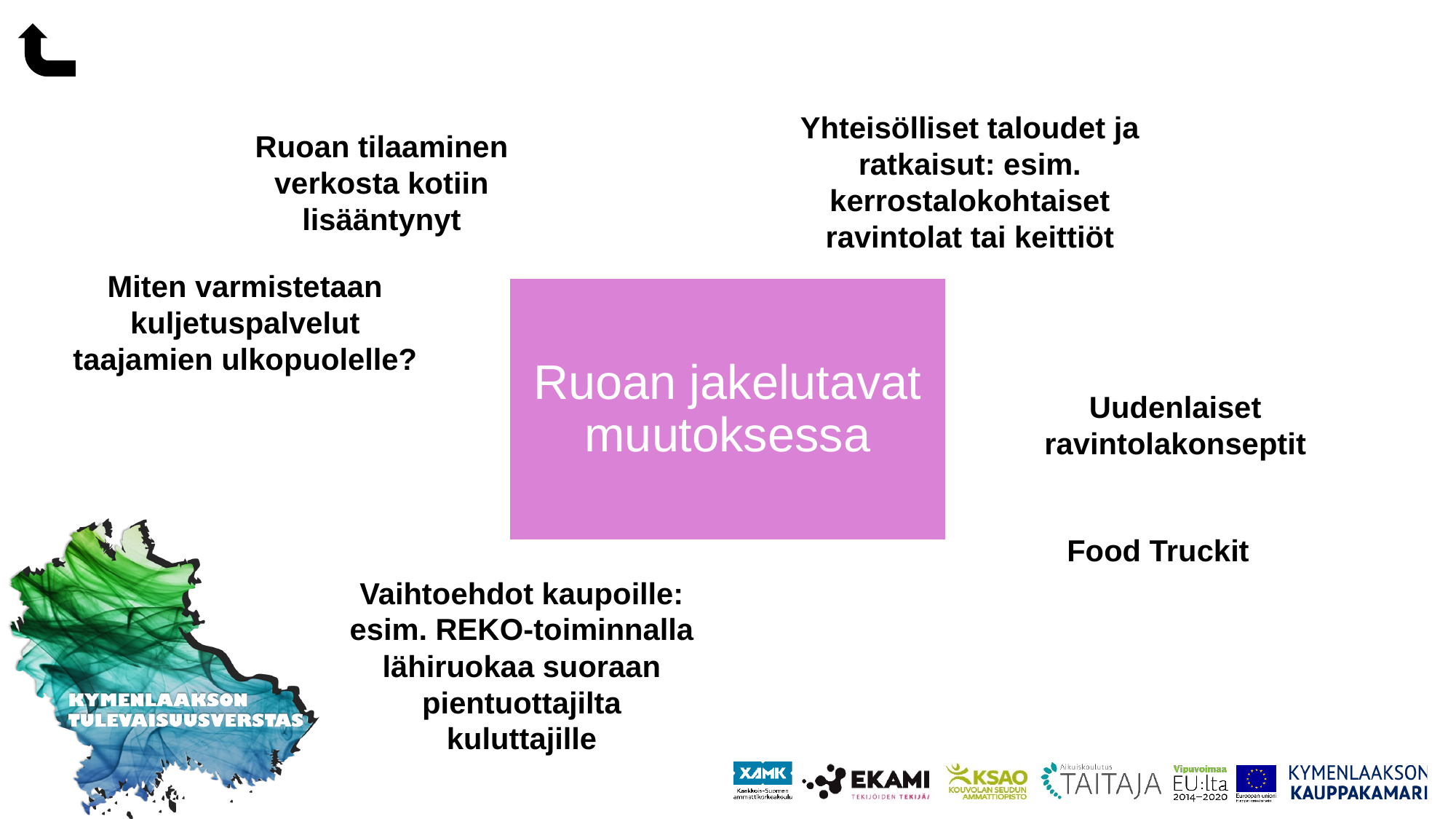

Yhteisölliset taloudet ja ratkaisut: esim. kerrostalokohtaiset ravintolat tai keittiöt
Ruoan tilaaminen verkosta kotiin lisääntynyt
Miten varmistetaan kuljetuspalvelut taajamien ulkopuolelle?

Ruoan jakelutavat muutoksessa
Uudenlaiset ravintolakonseptit
Food Truckit
Vaihtoehdot kaupoille: esim. REKO-toiminnalla lähiruokaa suoraan pientuottajilta kuluttajille